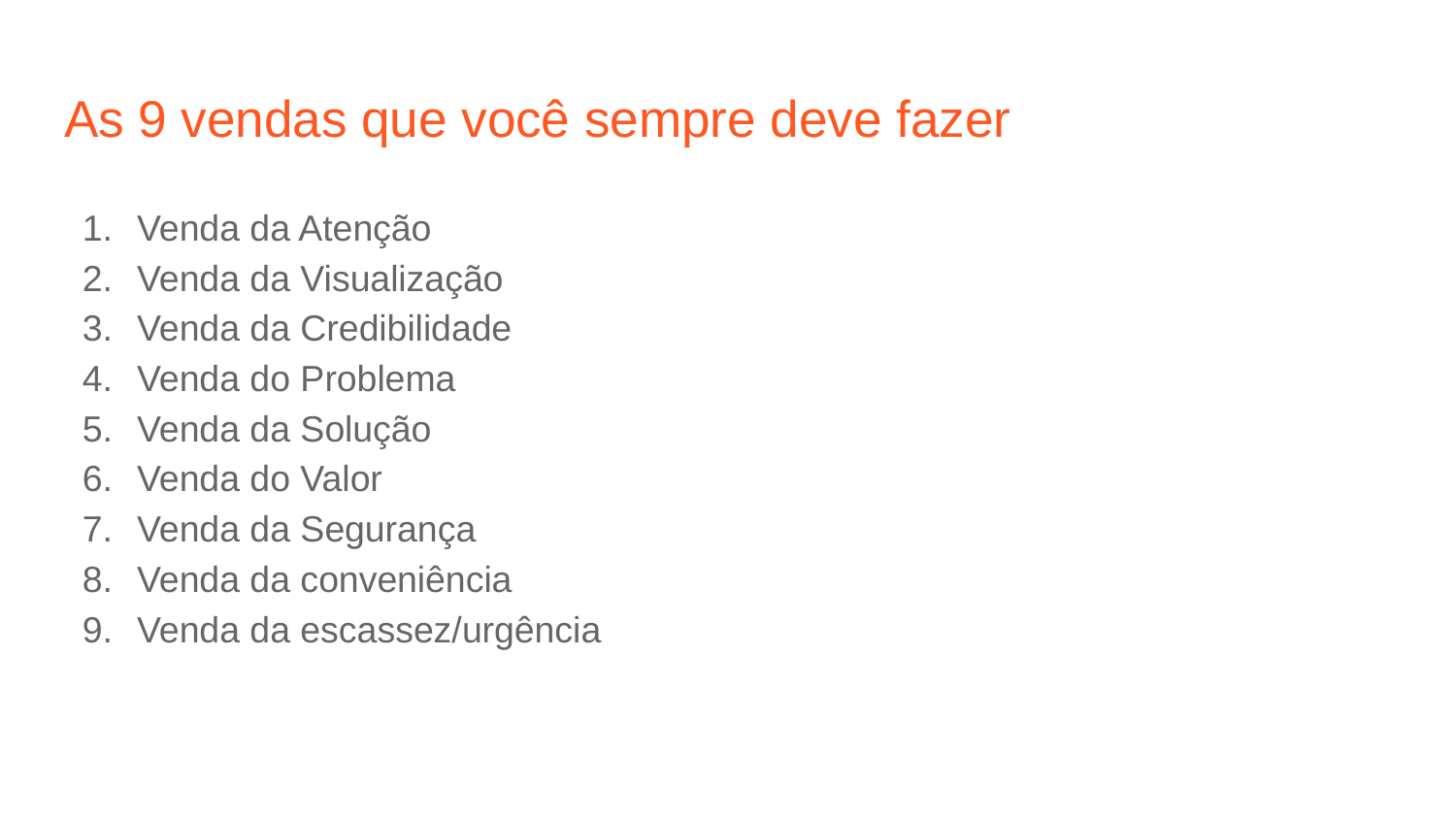

# As 9 vendas que você sempre deve fazer
Venda da Atenção
Venda da Visualização
Venda da Credibilidade
Venda do Problema
Venda da Solução
Venda do Valor
Venda da Segurança
Venda da conveniência
Venda da escassez/urgência